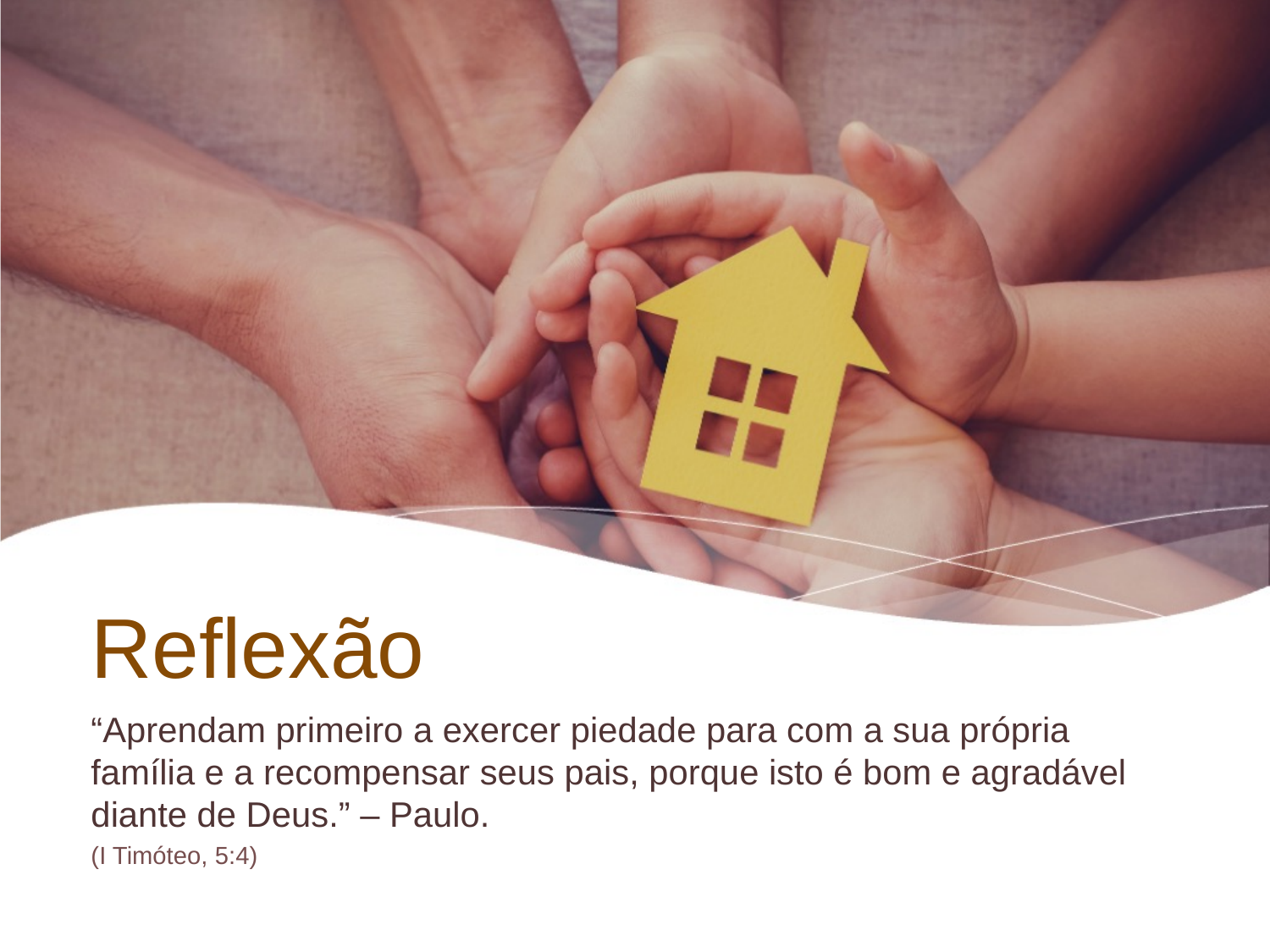

# Reflexão
“Aprendam primeiro a exercer piedade para com a sua própria família e a recompensar seus pais, porque isto é bom e agradável diante de Deus.” – Paulo.
(I Timóteo, 5:4)